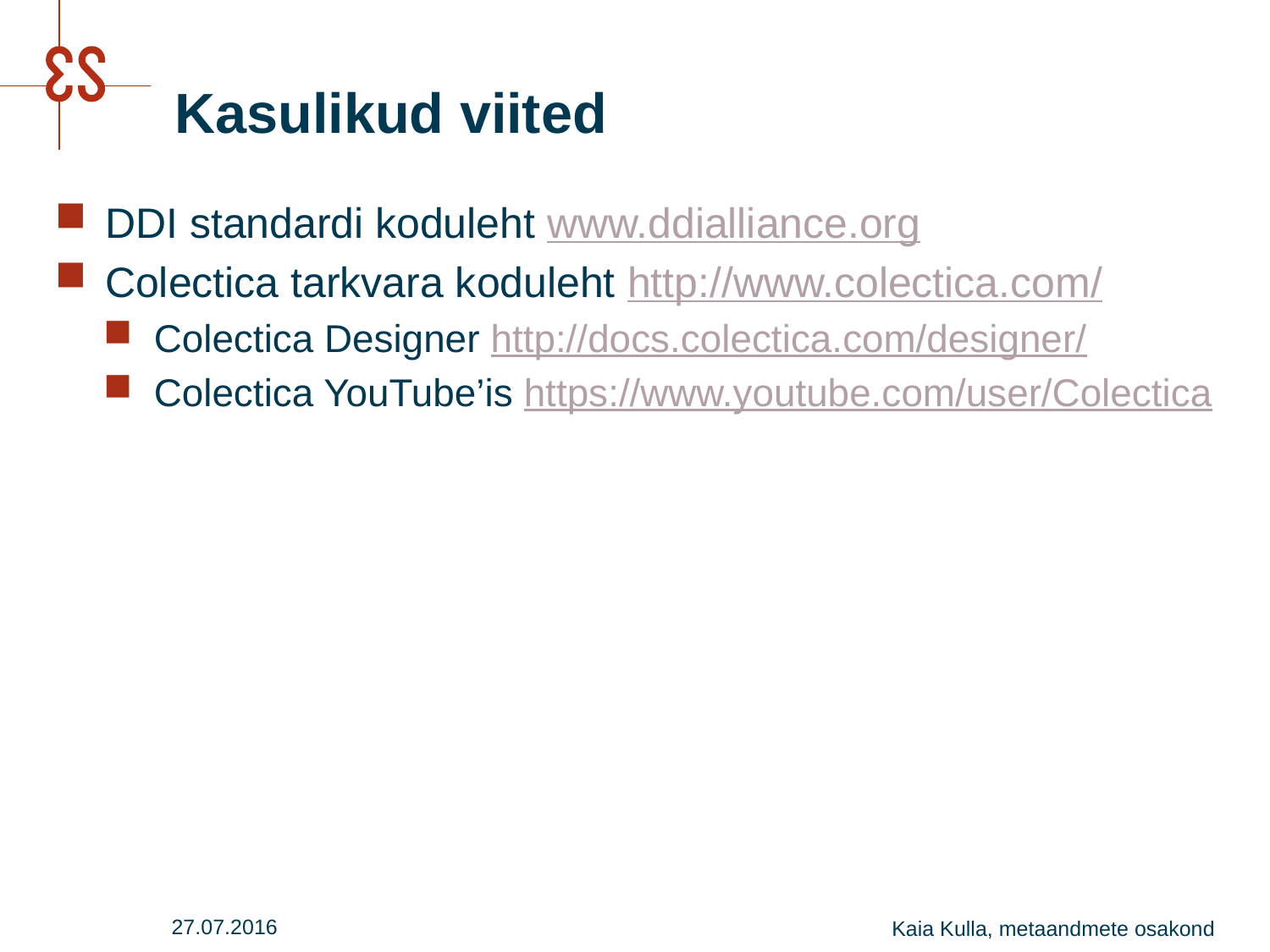

# Kasulikud viited
DDI standardi koduleht www.ddialliance.org
Colectica tarkvara koduleht http://www.colectica.com/
Colectica Designer http://docs.colectica.com/designer/
Colectica YouTube’is https://www.youtube.com/user/Colectica
27.07.2016
Kaia Kulla, metaandmete osakond